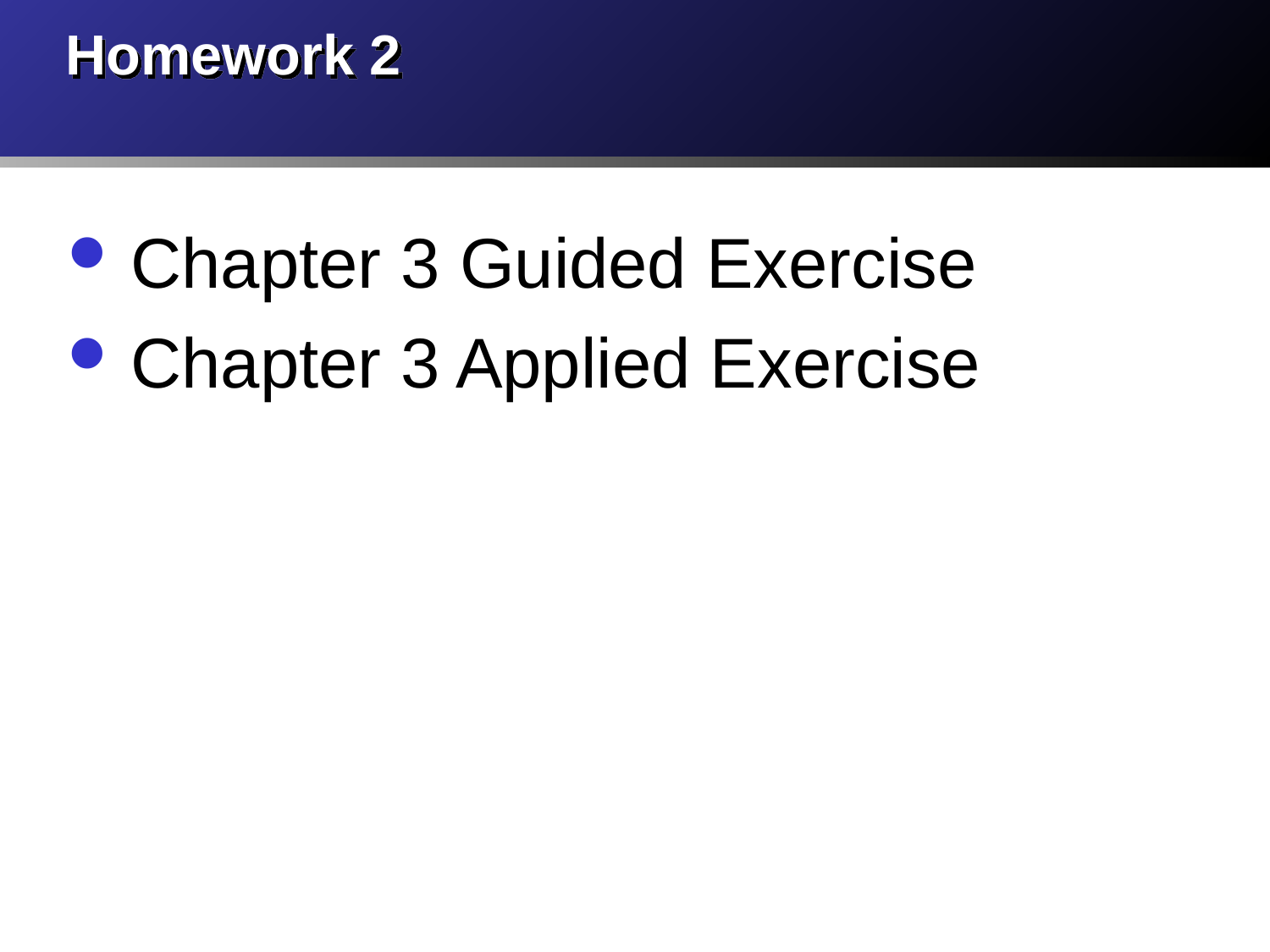

# Homework 2
Chapter 3 Guided Exercise
Chapter 3 Applied Exercise